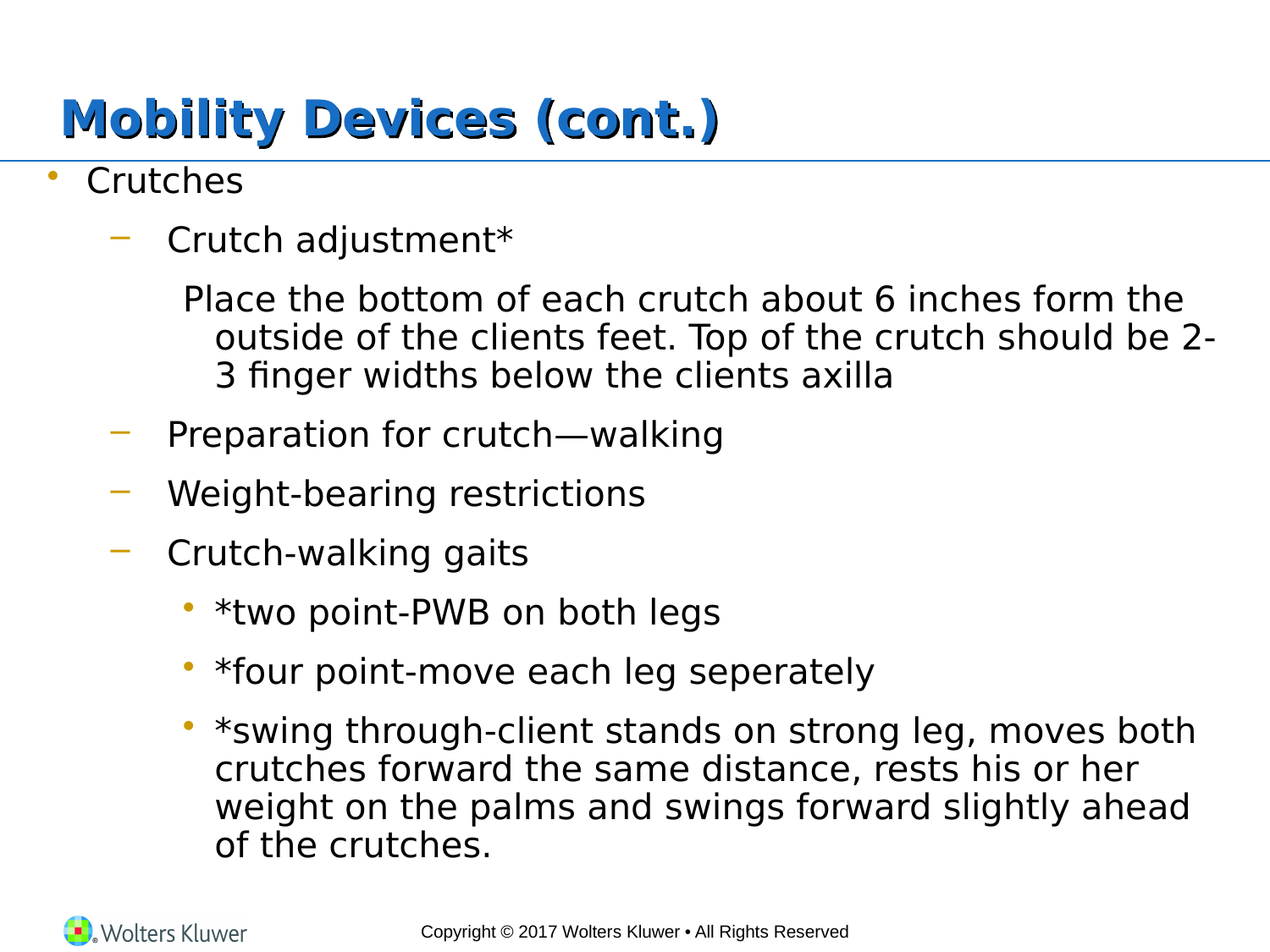

# Mobility Devices (cont.)
Crutches
Crutch adjustment*
Place the bottom of each crutch about 6 inches form the outside of the clients feet. Top of the crutch should be 2-3 finger widths below the clients axilla
Preparation for crutch—walking
Weight-bearing restrictions
Crutch-walking gaits
*two point-PWB on both legs
*four point-move each leg seperately
*swing through-client stands on strong leg, moves both crutches forward the same distance, rests his or her weight on the palms and swings forward slightly ahead of the crutches.